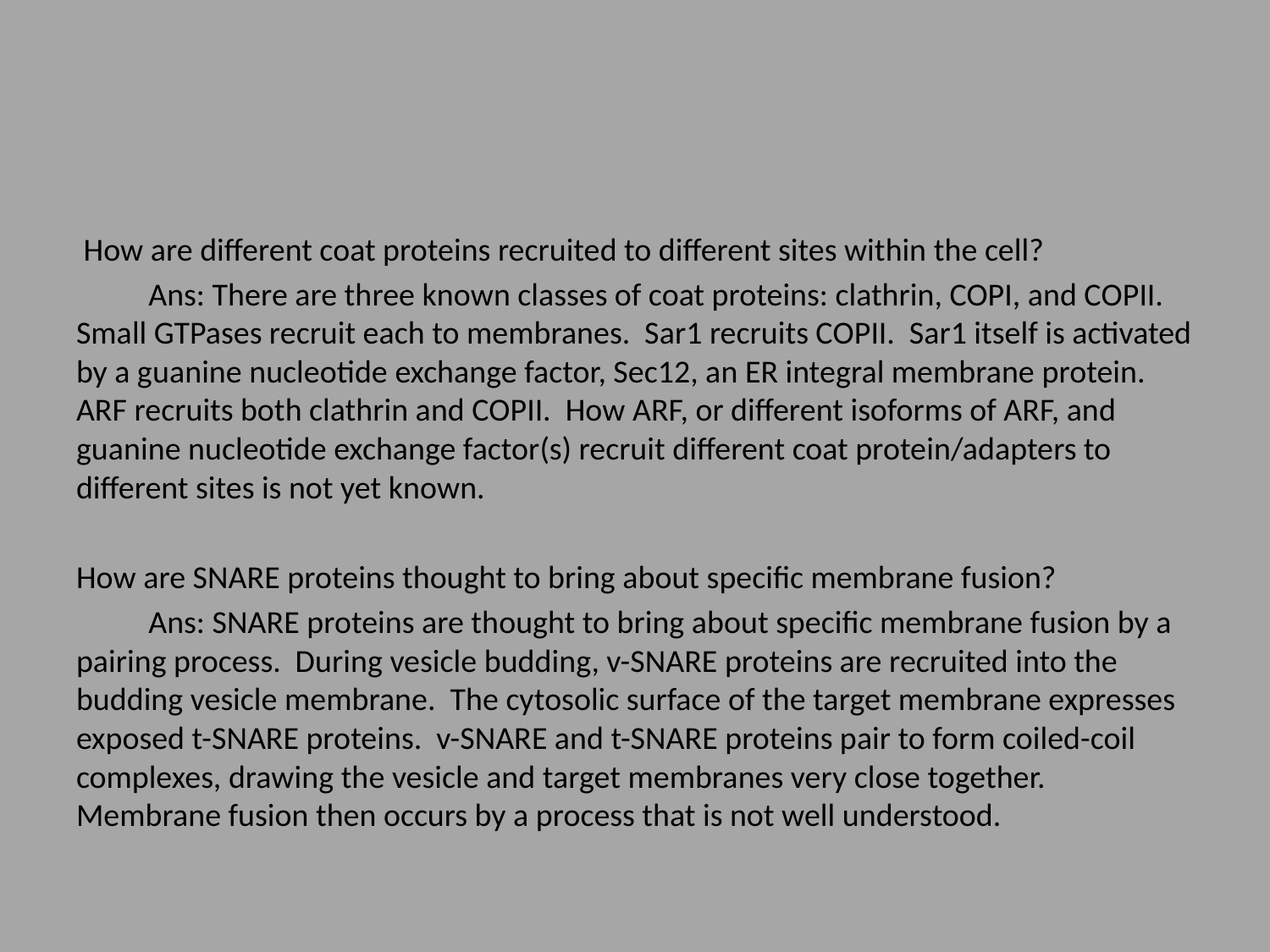

#
 How are different coat proteins recruited to different sites within the cell?
	Ans: There are three known classes of coat proteins: clathrin, COPI, and COPII.  Small GTPases recruit each to membranes.  Sar1 recruits COPII.  Sar1 itself is activated by a guanine nucleotide exchange factor, Sec12, an ER integral membrane protein.  ARF recruits both clathrin and COPII.  How ARF, or different isoforms of ARF, and guanine nucleotide exchange factor(s) recruit different coat protein/adapters to different sites is not yet known.

How are SNARE proteins thought to bring about specific membrane fusion?
	Ans: SNARE proteins are thought to bring about specific membrane fusion by a pairing process.  During vesicle budding, v-SNARE proteins are recruited into the budding vesicle membrane.  The cytosolic surface of the target membrane expresses exposed t-SNARE proteins.  v-SNARE and t-SNARE proteins pair to form coiled-coil complexes, drawing the vesicle and target membranes very close together.  Membrane fusion then occurs by a process that is not well understood.